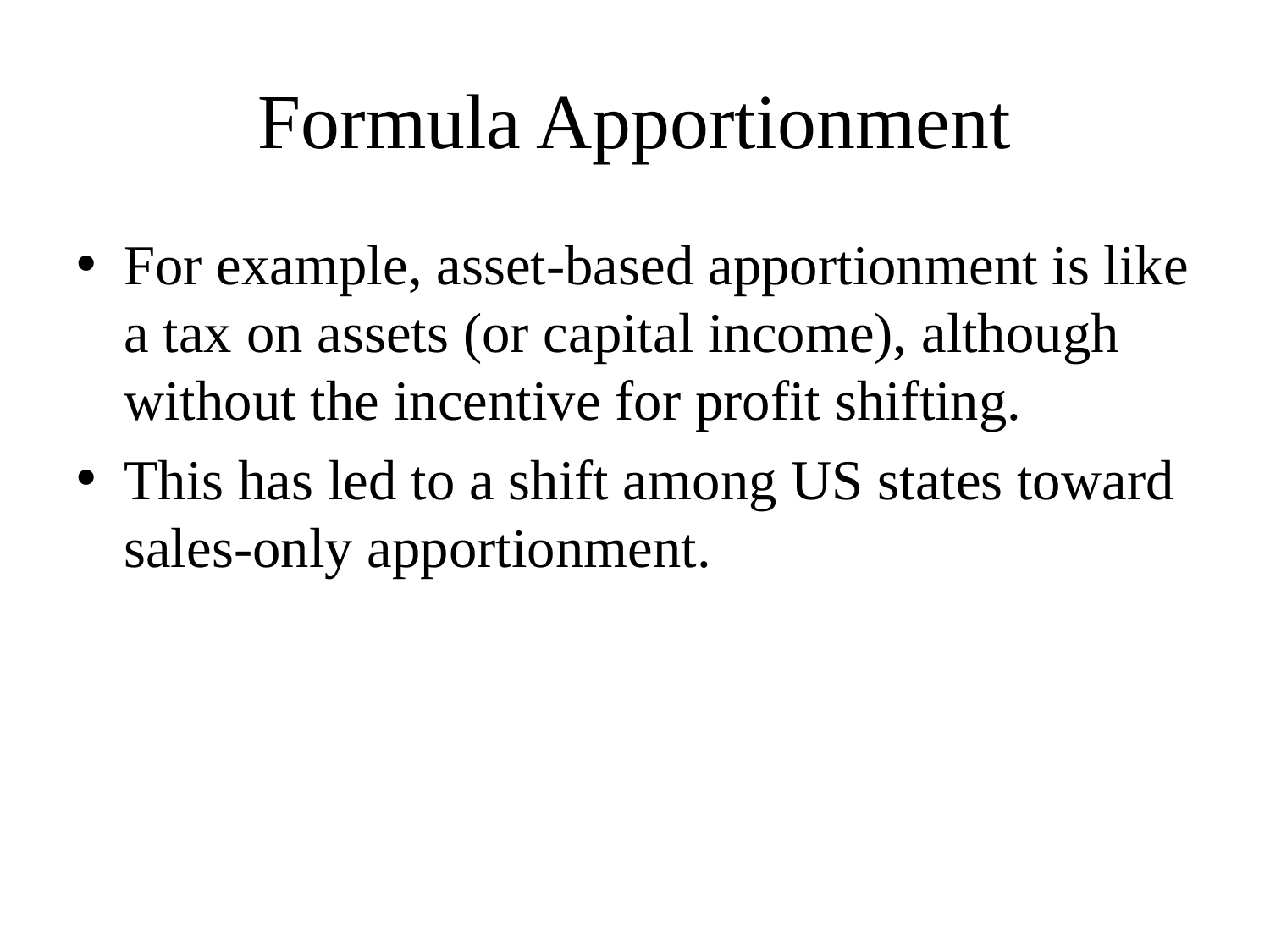

# Formula Apportionment
For example, asset-based apportionment is like a tax on assets (or capital income), although without the incentive for profit shifting.
This has led to a shift among US states toward sales-only apportionment.